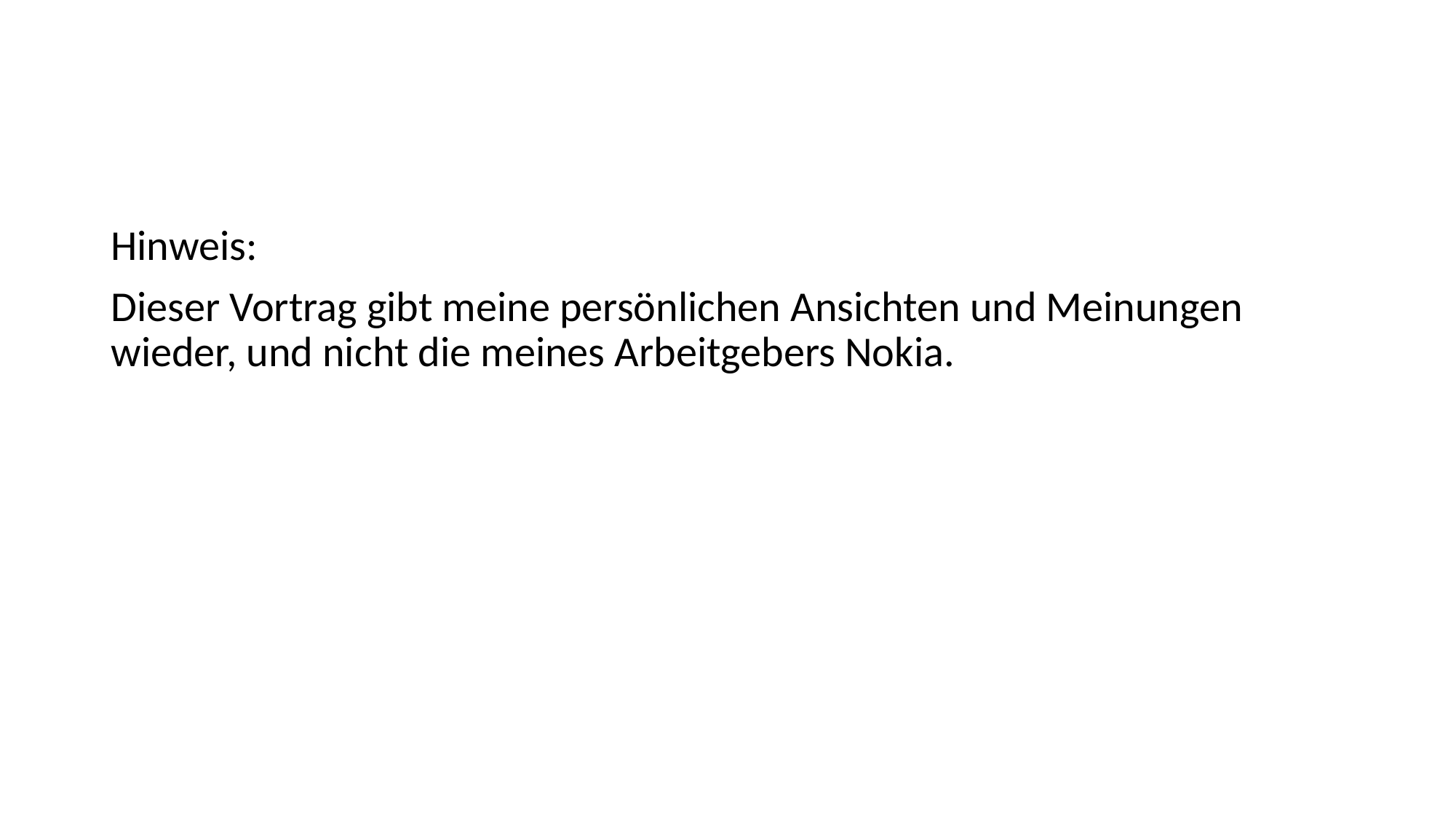

#
Hinweis:
Dieser Vortrag gibt meine persönlichen Ansichten und Meinungen wieder, und nicht die meines Arbeitgebers Nokia.